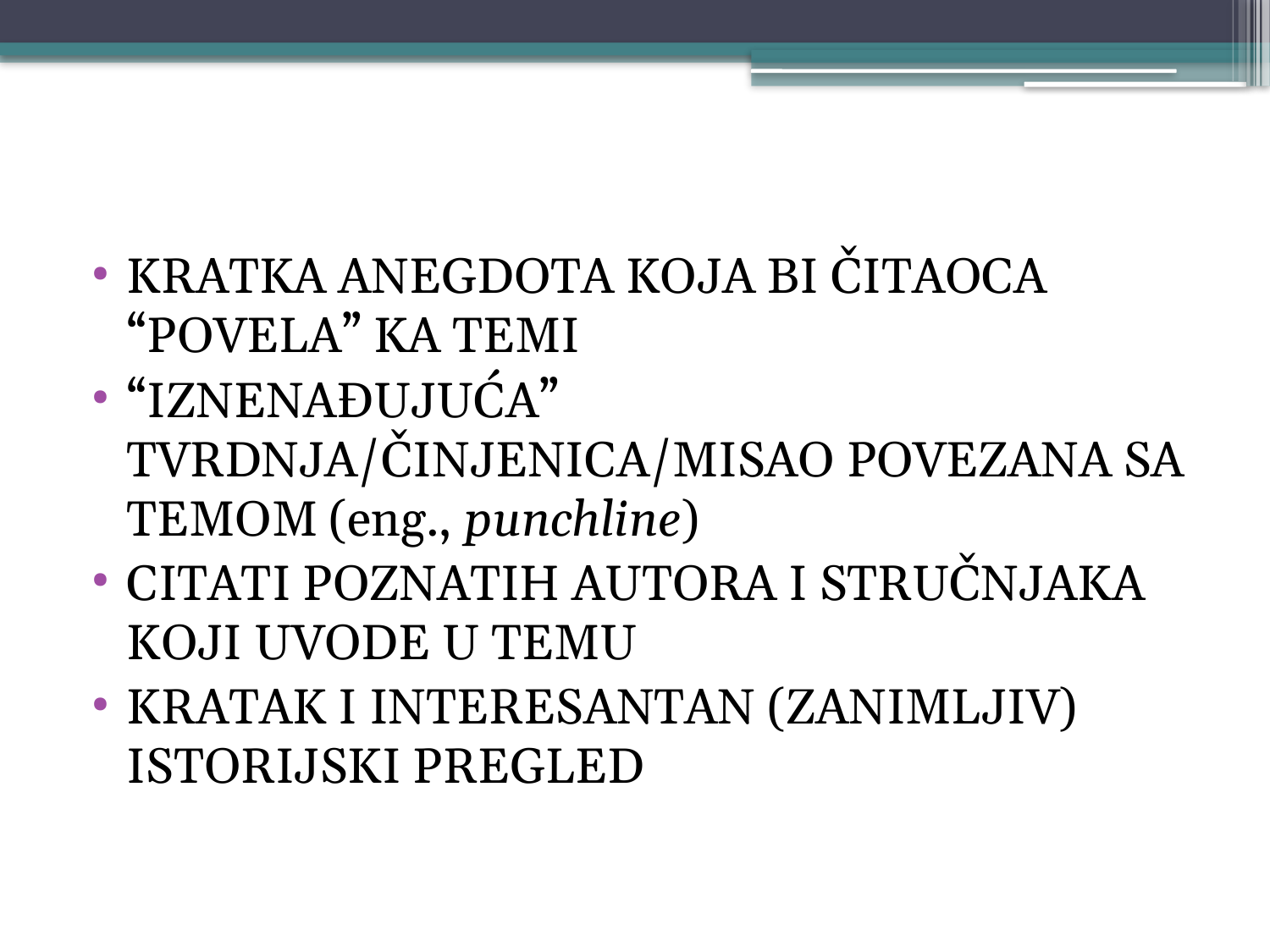

#
KRATKA ANEGDOTA KOJA BI ČITAOCA “POVELA” KA TEMI
“IZNENAĐUJUĆA” TVRDNJA/ČINJENICA/MISAO POVEZANA SA TEMOM (eng., punchline)
CITATI POZNATIH AUTORA I STRUČNJAKA KOJI UVODE U TEMU
KRATAK I INTERESANTAN (ZANIMLJIV) ISTORIJSKI PREGLED